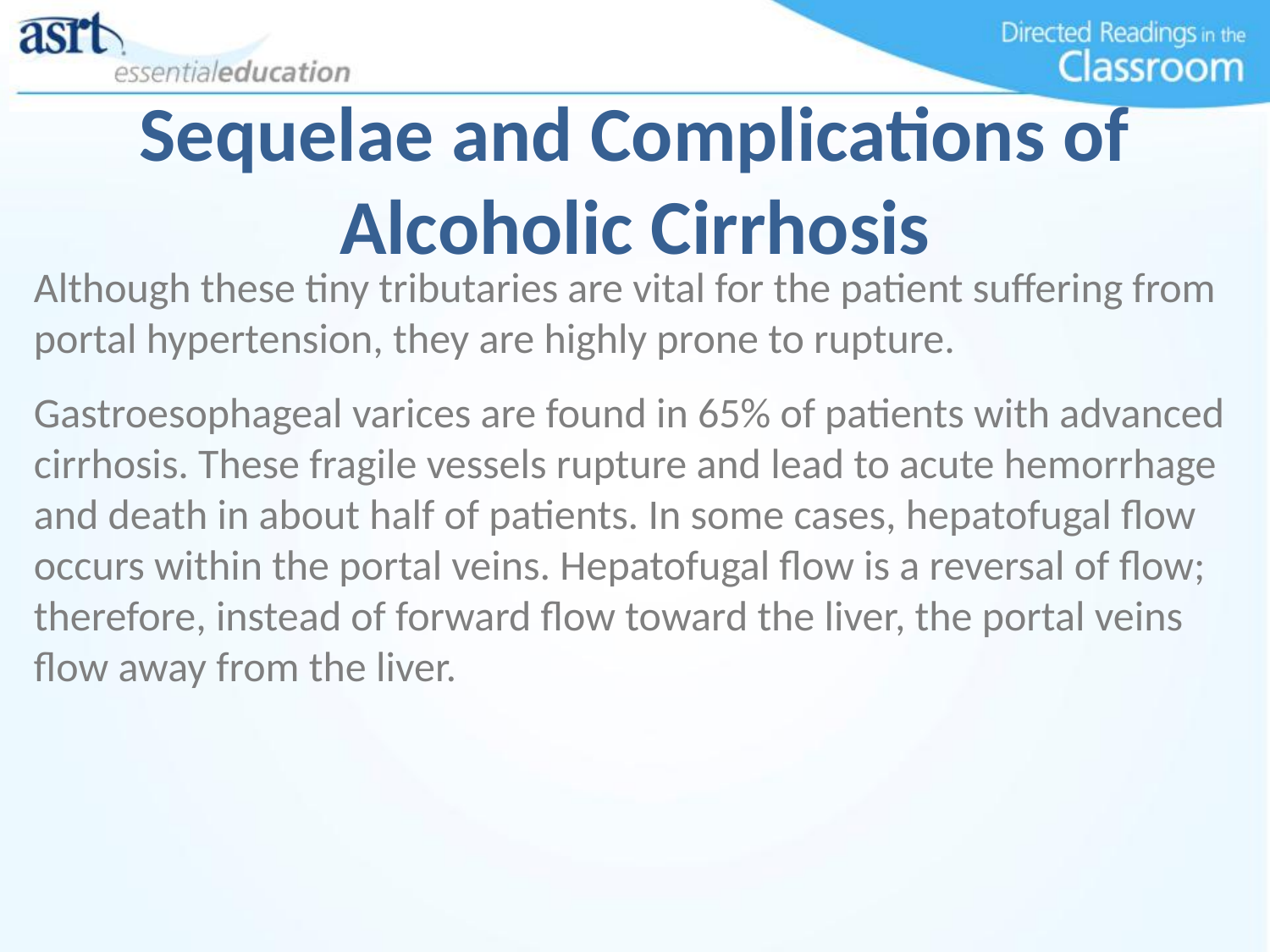

# Sequelae and Complications of Alcoholic Cirrhosis
Although these tiny tributaries are vital for the patient suffering from portal hypertension, they are highly prone to rupture.
Gastroesophageal varices are found in 65% of patients with advanced cirrhosis. These fragile vessels rupture and lead to acute hemorrhage and death in about half of patients. In some cases, hepatofugal flow occurs within the portal veins. Hepatofugal flow is a reversal of flow; therefore, instead of forward flow toward the liver, the portal veins flow away from the liver.